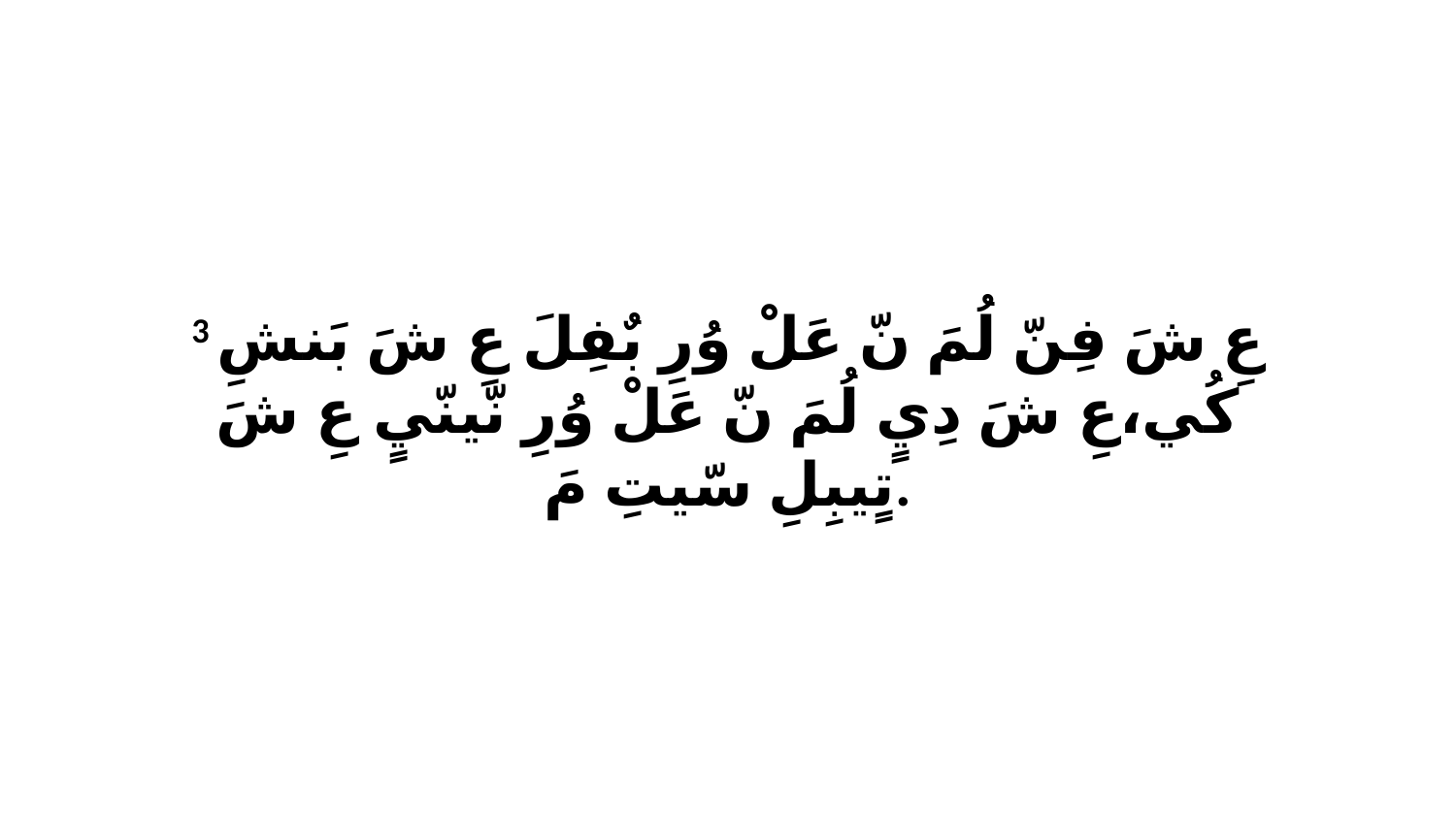

3 عِ شَ فِنّ لُمَ نّ عَلْ وُرِ بٌفِلَ عِ شَ بَنشِ كُي،عِ شَ دِيٍ لُمَ نّ عَلْ وُرِ نّينّيٍ عِ شَ تٍيبِلِ سّيتِ مَ.